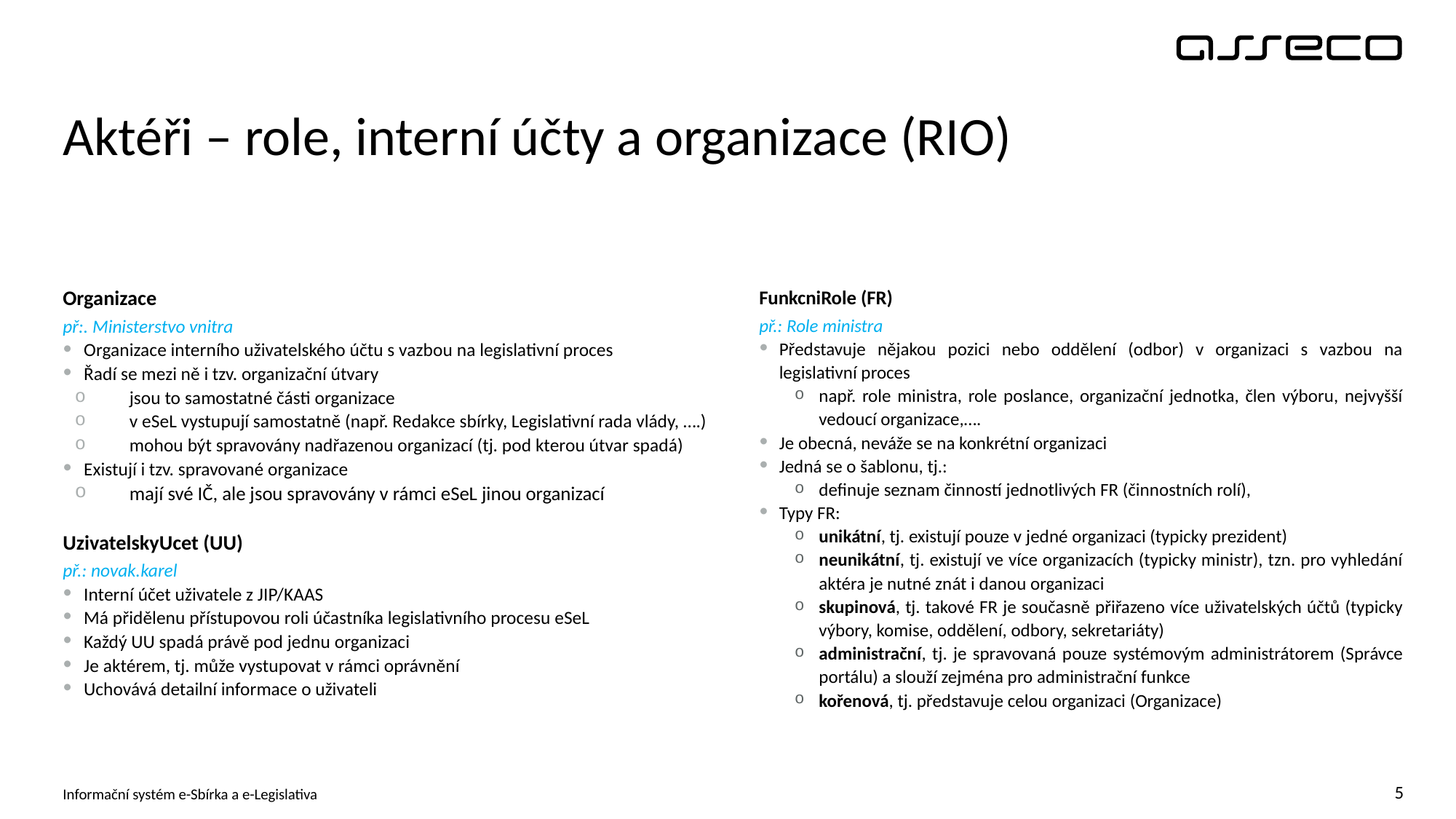

# Aktéři – role, interní účty a organizace (RIO)

Organizace
př:. Ministerstvo vnitra
Organizace interního uživatelského účtu s vazbou na legislativní proces
Řadí se mezi ně i tzv. organizační útvary
jsou to samostatné části organizace
v eSeL vystupují samostatně (např. Redakce sbírky, Legislativní rada vlády, ….)
mohou být spravovány nadřazenou organizací (tj. pod kterou útvar spadá)
Existují i tzv. spravované organizace
mají své IČ, ale jsou spravovány v rámci eSeL jinou organizací

UzivatelskyUcet (UU)
př.: novak.karel
Interní účet uživatele z JIP/KAAS
Má přidělenu přístupovou roli účastníka legislativního procesu eSeL
Každý UU spadá právě pod jednu organizaci
Je aktérem, tj. může vystupovat v rámci oprávnění
Uchovává detailní informace o uživateli
FunkcniRole (FR)
př.: Role ministra
Představuje nějakou pozici nebo oddělení (odbor) v organizaci s vazbou na legislativní proces
např. role ministra, role poslance, organizační jednotka, člen výboru, nejvyšší vedoucí organizace,….
Je obecná, neváže se na konkrétní organizaci
Jedná se o šablonu, tj.:
definuje seznam činností jednotlivých FR (činnostních rolí),
Typy FR:
unikátní, tj. existují pouze v jedné organizaci (typicky prezident)
neunikátní, tj. existují ve více organizacích (typicky ministr), tzn. pro vyhledání aktéra je nutné znát i danou organizaci
skupinová, tj. takové FR je současně přiřazeno více uživatelských účtů (typicky výbory, komise, oddělení, odbory, sekretariáty)
administrační, tj. je spravovaná pouze systémovým administrátorem (Správce portálu) a slouží zejména pro administrační funkce
kořenová, tj. představuje celou organizaci (Organizace)

Informační systém e-Sbírka a e-Legislativa
5